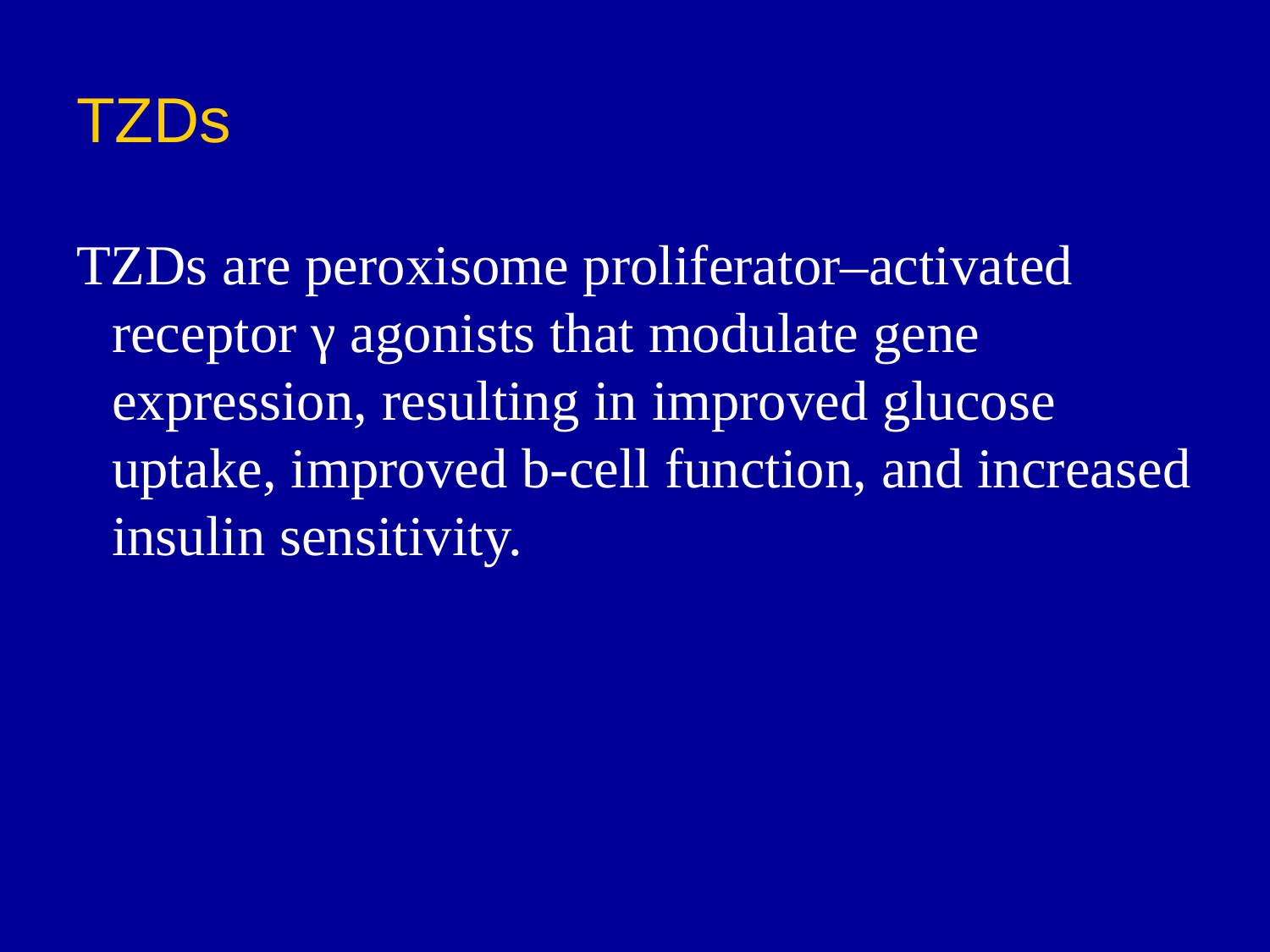

# TZDs
TZDs are peroxisome proliferator–activated receptor γ agonists that modulate gene expression, resulting in improved glucose uptake, improved b-cell function, and increased insulin sensitivity.